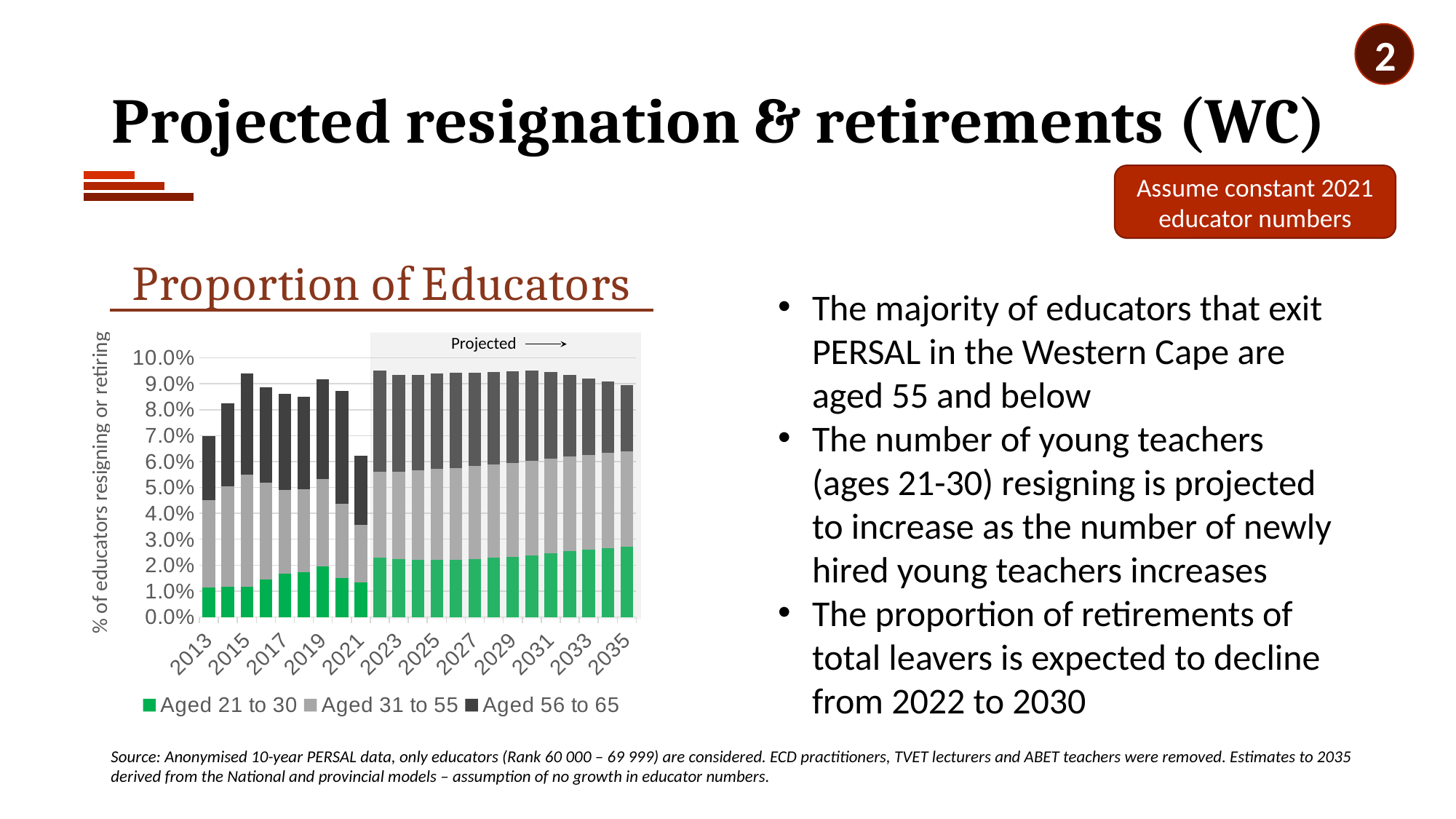

2
# Projected resignation & retirements (WC)
Assume constant 2021 educator numbers
Proportion of Educators
The majority of educators that exit PERSAL in the Western Cape are aged 55 and below
The number of young teachers (ages 21-30) resigning is projected to increase as the number of newly hired young teachers increases
The proportion of retirements of total leavers is expected to decline from 2022 to 2030

### Chart

| Category | Aged 21 to 30 | Aged 31 to 55 | Aged 56 to 65 |
|---|---|---|---|
| 2013 | 0.01147329707981014 | 0.033508314211171536 | 0.02483261559739729 |
| 2014 | 0.01176950599460172 | 0.03869813571025046 | 0.032044441654635616 |
| 2015 | 0.011626804840289407 | 0.043379356102492814 | 0.03892452055227323 |
| 2016 | 0.014442554507499613 | 0.03738982526673883 | 0.036771300448430494 |
| 2017 | 0.01675441313100031 | 0.03230102198823165 | 0.037008361721895325 |
| 2018 | 0.017155285972490275 | 0.032227430076892445 | 0.03568912171062709 |
| 2019 | 0.019484033916651634 | 0.03370617595766432 | 0.03842684466895183 |
| 2020 | 0.014975831084487412 | 0.02885442305981436 | 0.04347439281160108 |
| 2021 | 0.01336113231925765 | 0.02208257473424561 | 0.02683972514242086 |
| 2022 | 0.02295540332727527 | 0.03296518943100797 | 0.039088494338039986 |
| 2023 | 0.022368237103313295 | 0.03363623654410737 | 0.03752271774080805 |
| 2024 | 0.02211659443590102 | 0.034447085139102475 | 0.03685167062770865 |
| 2025 | 0.022004753250384455 | 0.03509017195582273 | 0.03696351181322522 |
| 2026 | 0.02208863413952188 | 0.03539773521599329 | 0.03679575003495037 |
| 2027 | 0.02242415769607158 | 0.03578917936530127 | 0.03604082203271355 |
| 2028 | 0.022871522438137844 | 0.03606878232909269 | 0.03545365580875157 |
| 2029 | 0.023179085698308403 | 0.03623654410736754 | 0.035341814623235004 |
| 2030 | 0.023794212218649517 | 0.03640430588564239 | 0.03475464839927303 |
| 2031 | 0.024605060813644625 | 0.03651614707115895 | 0.03341255417307423 |
| 2032 | 0.025304068223123165 | 0.03662798825667552 | 0.03142737313015518 |
| 2033 | 0.025947155039843423 | 0.036655948553054665 | 0.02952607297637355 |
| 2034 | 0.026534321263805397 | 0.03676778973857123 | 0.02748497134069621 |
| 2035 | 0.027009646302250803 | 0.036991472109604365 | 0.025332028519502305 |
Projected
% of educators resigning or retiring
Source: Anonymised 10-year PERSAL data, only educators (Rank 60 000 – 69 999) are considered. ECD practitioners, TVET lecturers and ABET teachers were removed. Estimates to 2035 derived from the National and provincial models – assumption of no growth in educator numbers.